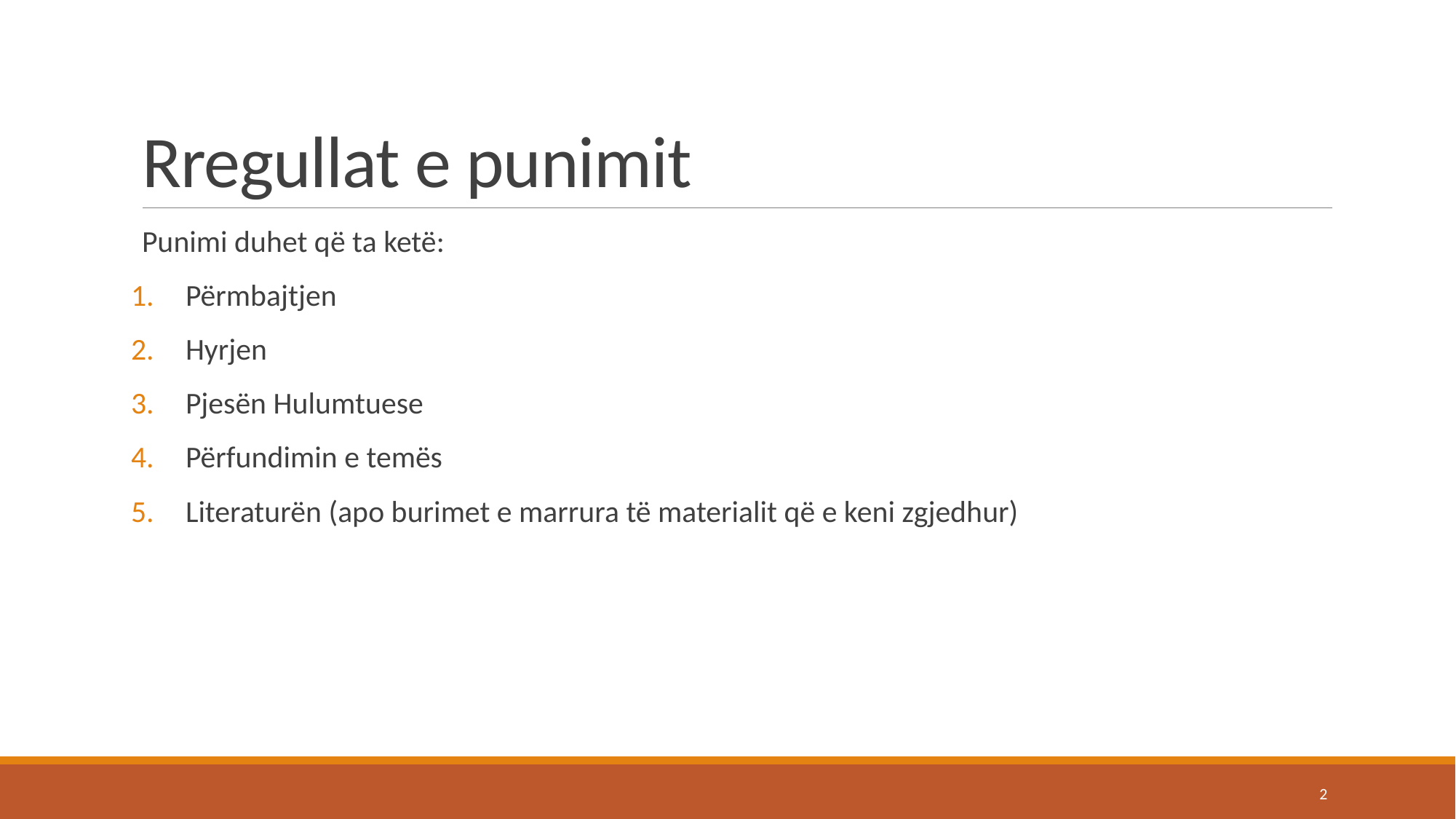

# Rregullat e punimit
Punimi duhet që ta ketë:
Përmbajtjen
Hyrjen
Pjesën Hulumtuese
Përfundimin e temës
Literaturën (apo burimet e marrura të materialit që e keni zgjedhur)

2